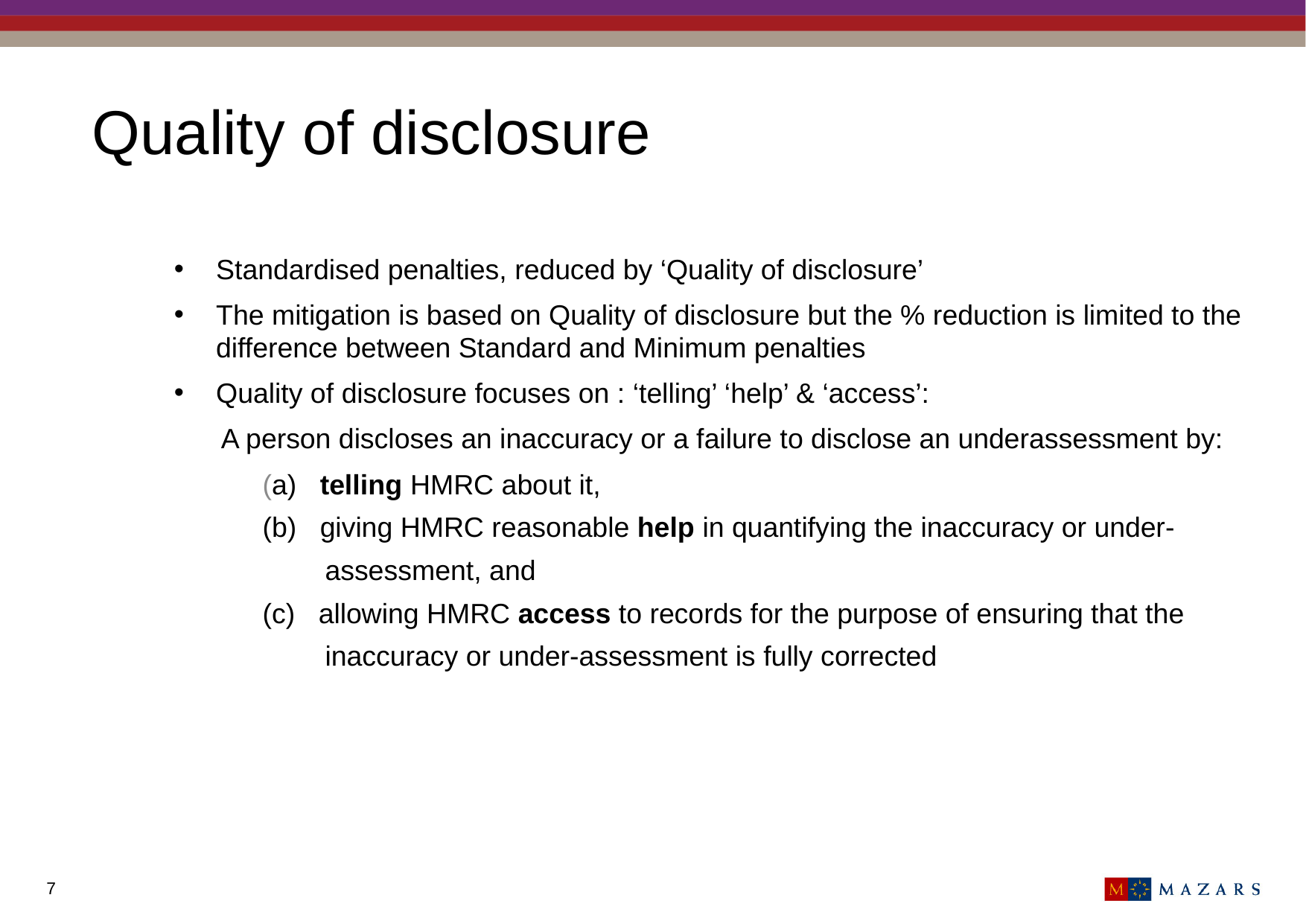

# Quality of disclosure
Standardised penalties, reduced by ‘Quality of disclosure’
The mitigation is based on Quality of disclosure but the % reduction is limited to the difference between Standard and Minimum penalties
Quality of disclosure focuses on : ‘telling’ ‘help’ & ‘access’:
      A person discloses an inaccuracy or a failure to disclose an underassessment by:
(a)   telling HMRC about it,
(b)   giving HMRC reasonable help in quantifying the inaccuracy or under-
        assessment, and
(c)   allowing HMRC access to records for the purpose of ensuring that the
        inaccuracy or under-assessment is fully corrected

7